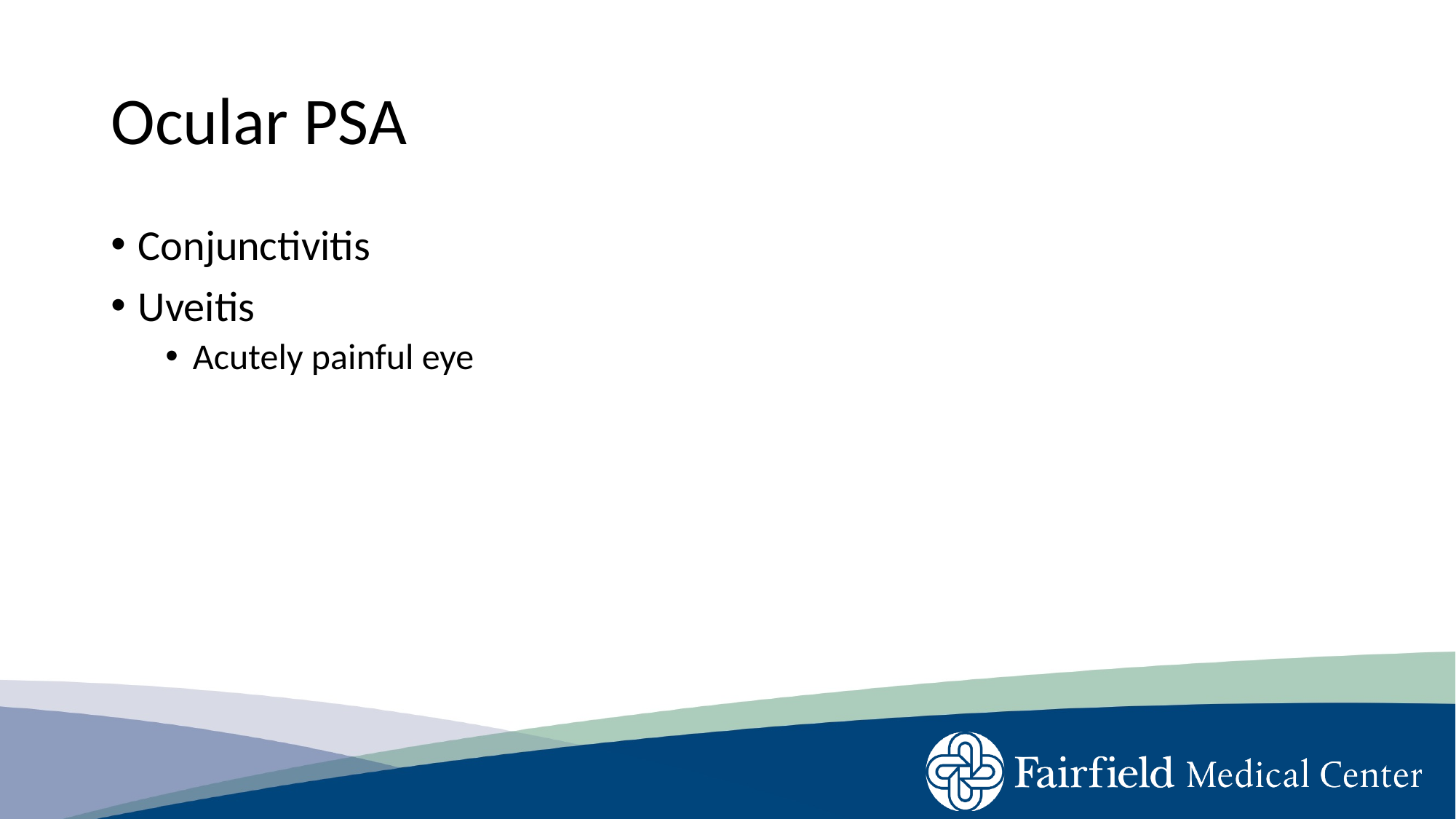

# Ocular PSA
Conjunctivitis
Uveitis
Acutely painful eye